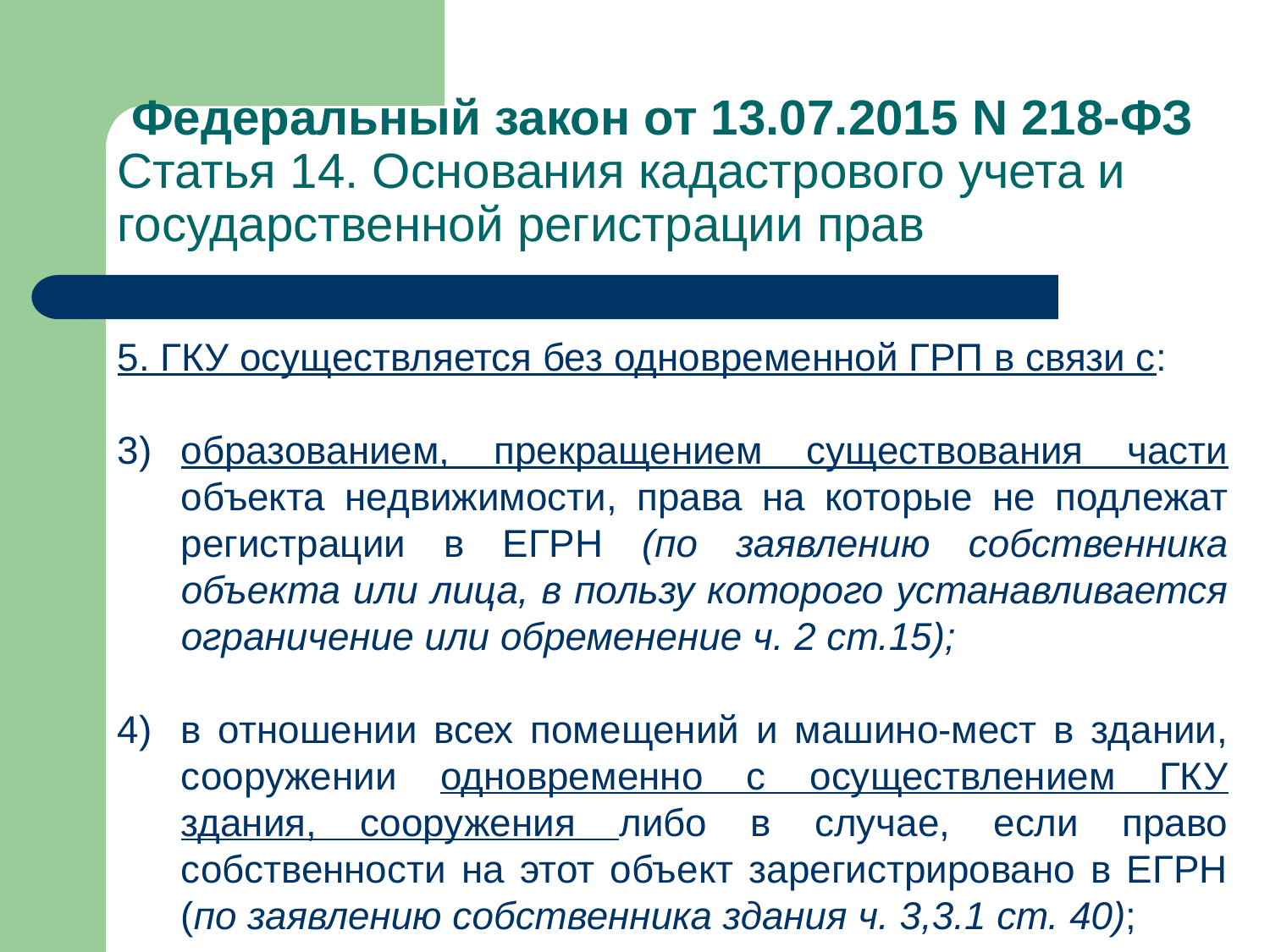

# Федеральный закон от 13.07.2015 N 218-ФЗ Статья 14. Основания кадастрового учета и государственной регистрации прав
5. ГКУ осуществляется без одновременной ГРП в связи с:

образованием, прекращением существования части объекта недвижимости, права на которые не подлежат регистрации в ЕГРН (по заявлению собственника объекта или лица, в пользу которого устанавливается ограничение или обременение ч. 2 ст.15);

в отношении всех помещений и машино-мест в здании, сооружении одновременно с осуществлением ГКУ здания, сооружения либо в случае, если право собственности на этот объект зарегистрировано в ЕГРН (по заявлению собственника здания ч. 3,3.1 ст. 40);